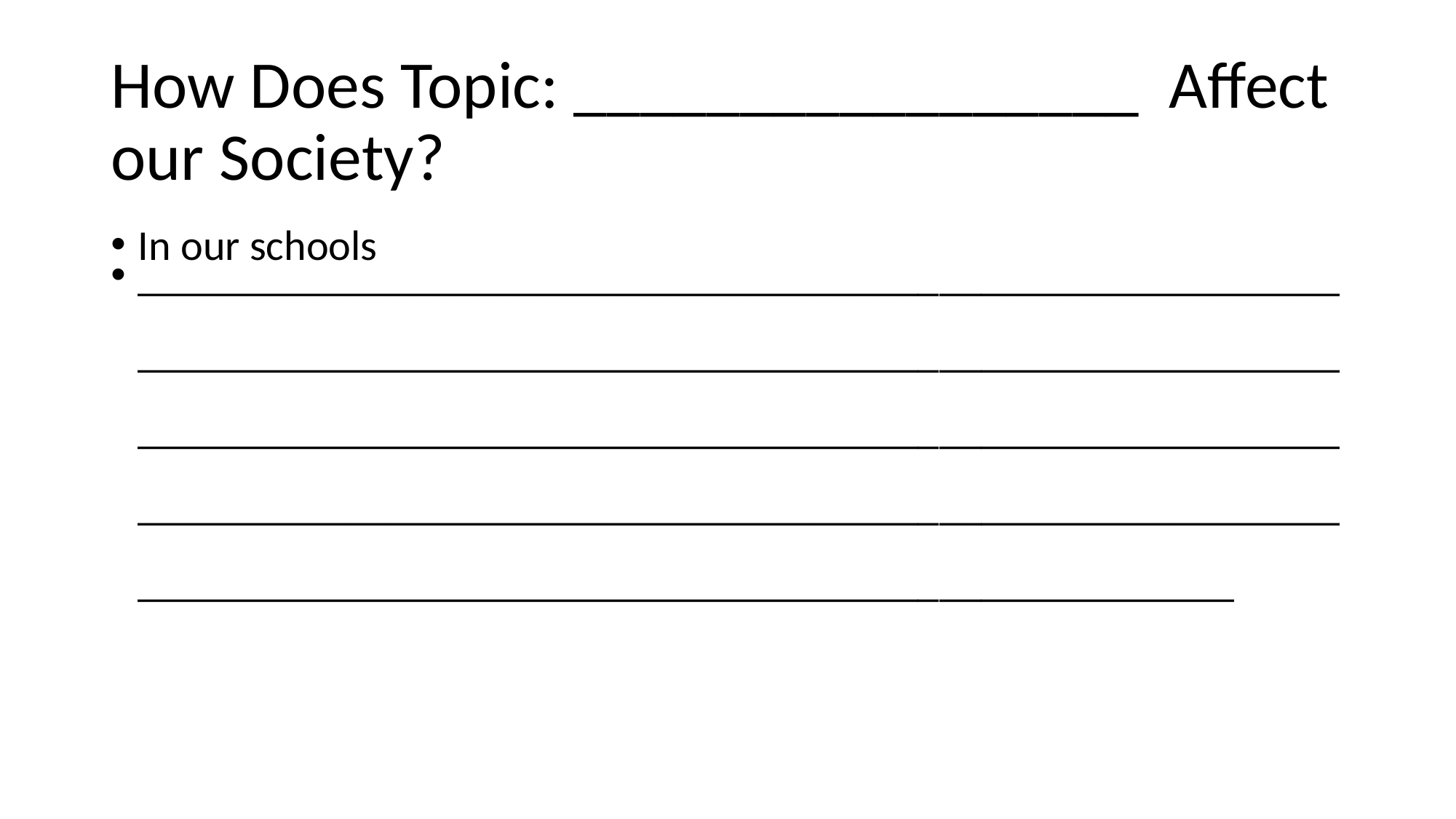

# How Does Topic: _________________  Affect our Society?
________________________________________________________________________________________________________________________________________________________________________________________________________________________________________________________________________________________
In our schools